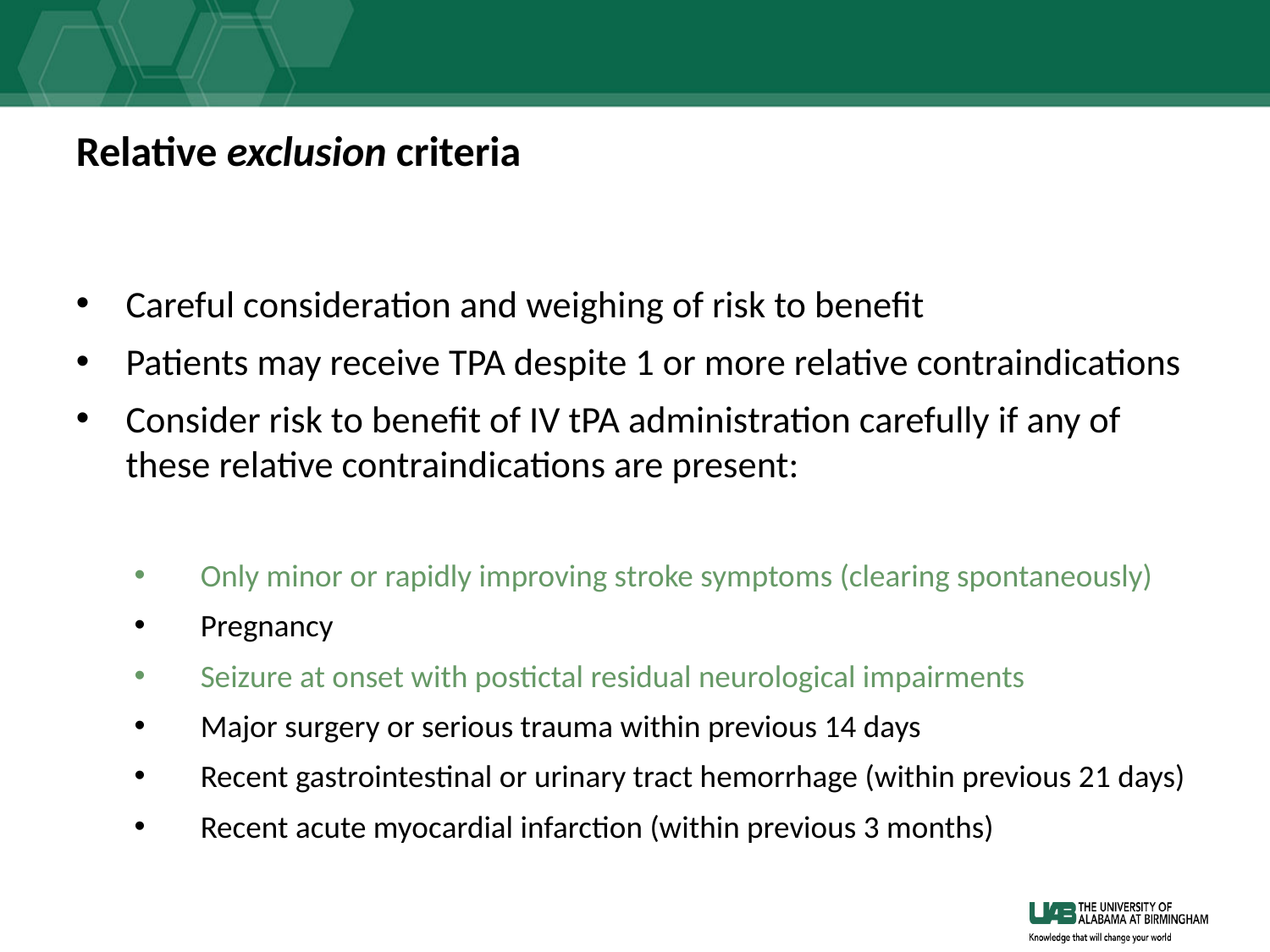

# Relative exclusion criteria
Careful consideration and weighing of risk to benefit
Patients may receive TPA despite 1 or more relative contraindications
Consider risk to benefit of IV tPA administration carefully if any of these relative contraindications are present:

Only minor or rapidly improving stroke symptoms (clearing spontaneously)
Pregnancy
Seizure at onset with postictal residual neurological impairments
Major surgery or serious trauma within previous 14 days
Recent gastrointestinal or urinary tract hemorrhage (within previous 21 days)
Recent acute myocardial infarction (within previous 3 months)